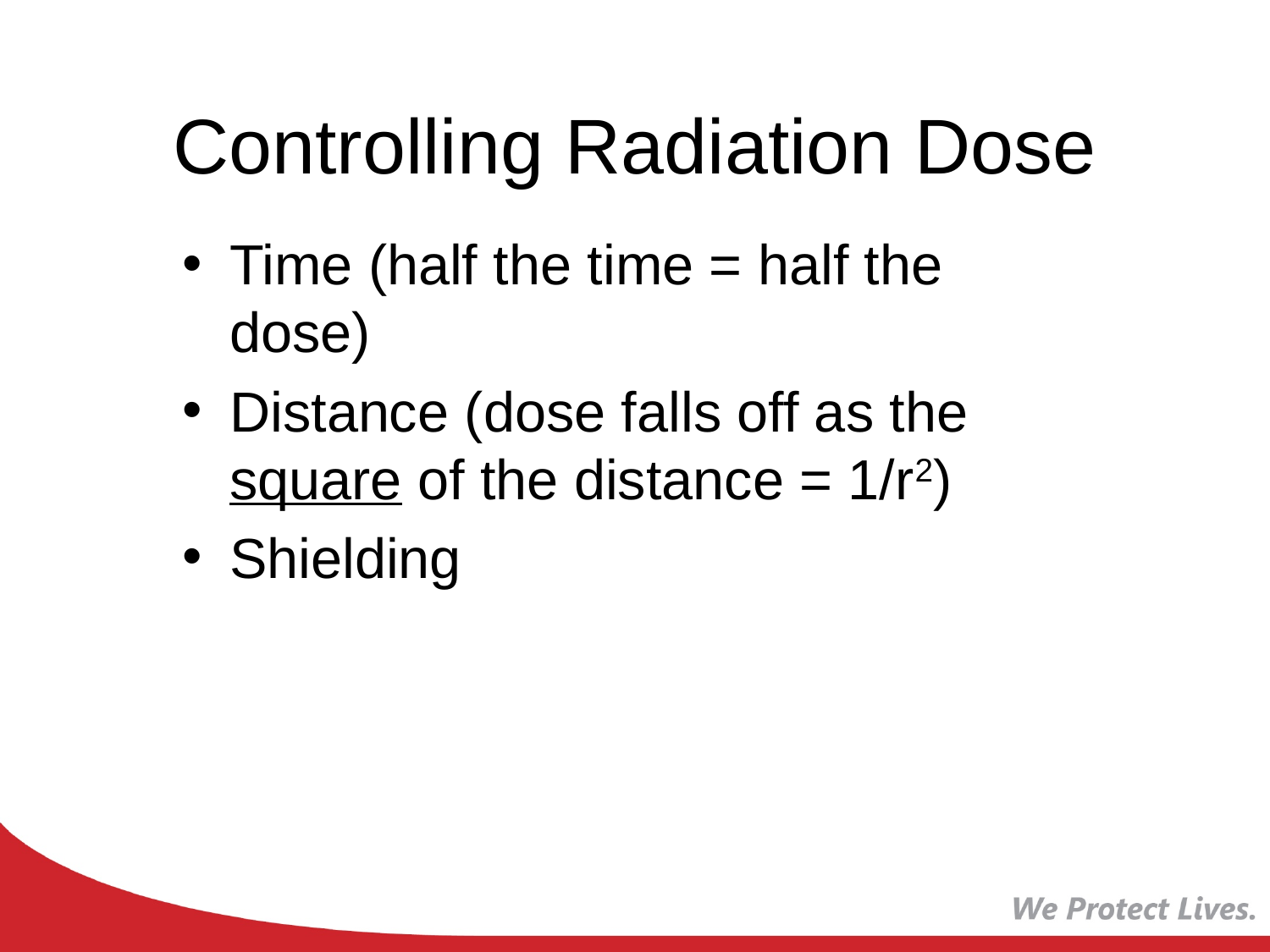

# Controlling Radiation Dose
Time (half the time = half the dose)
Distance (dose falls off as the square of the distance = 1/r2)
Shielding